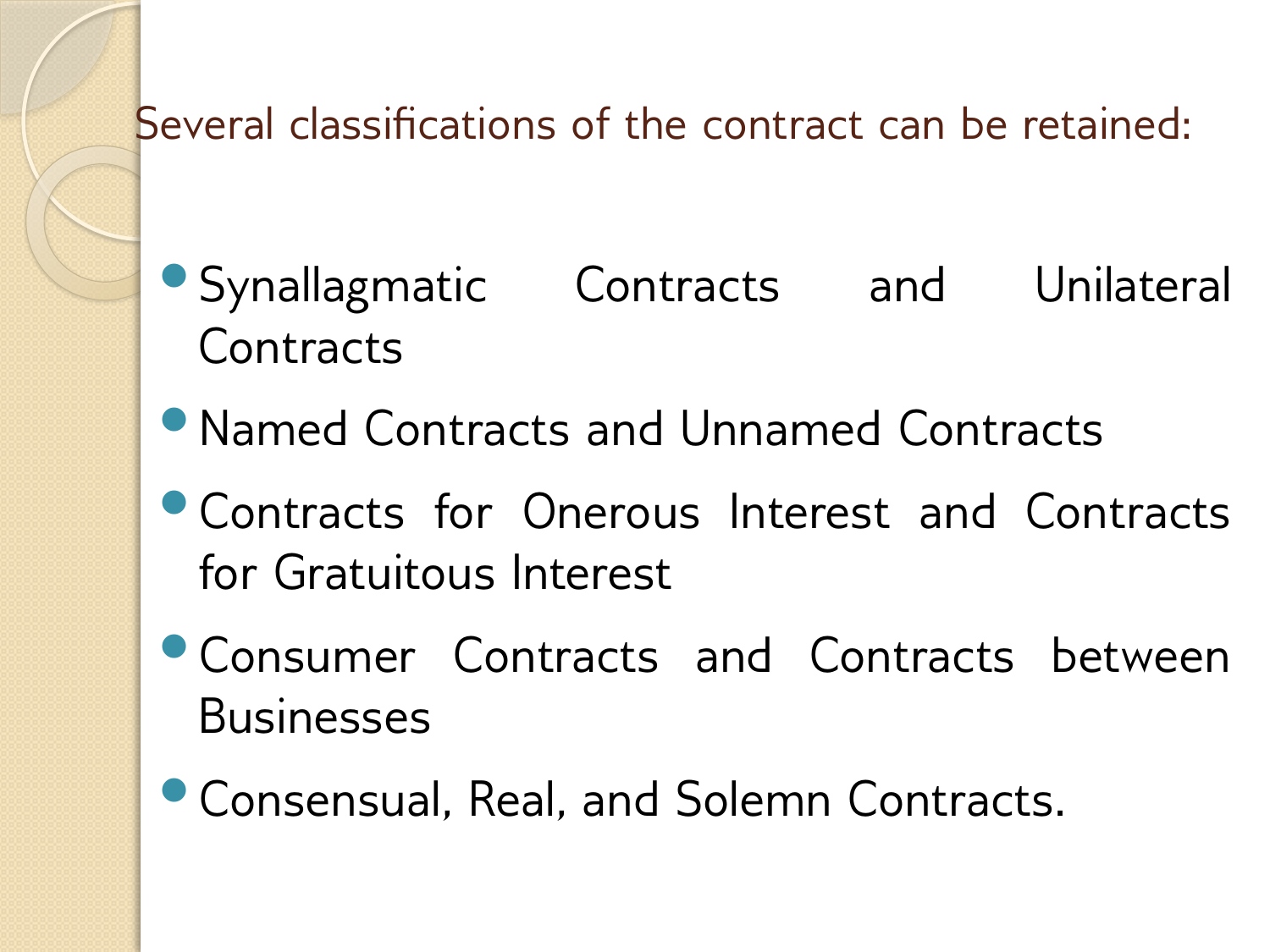

# Several classifications of the contract can be retained:
Synallagmatic Contracts and Unilateral Contracts
Named Contracts and Unnamed Contracts
Contracts for Onerous Interest and Contracts for Gratuitous Interest
Consumer Contracts and Contracts between Businesses
Consensual, Real, and Solemn Contracts.